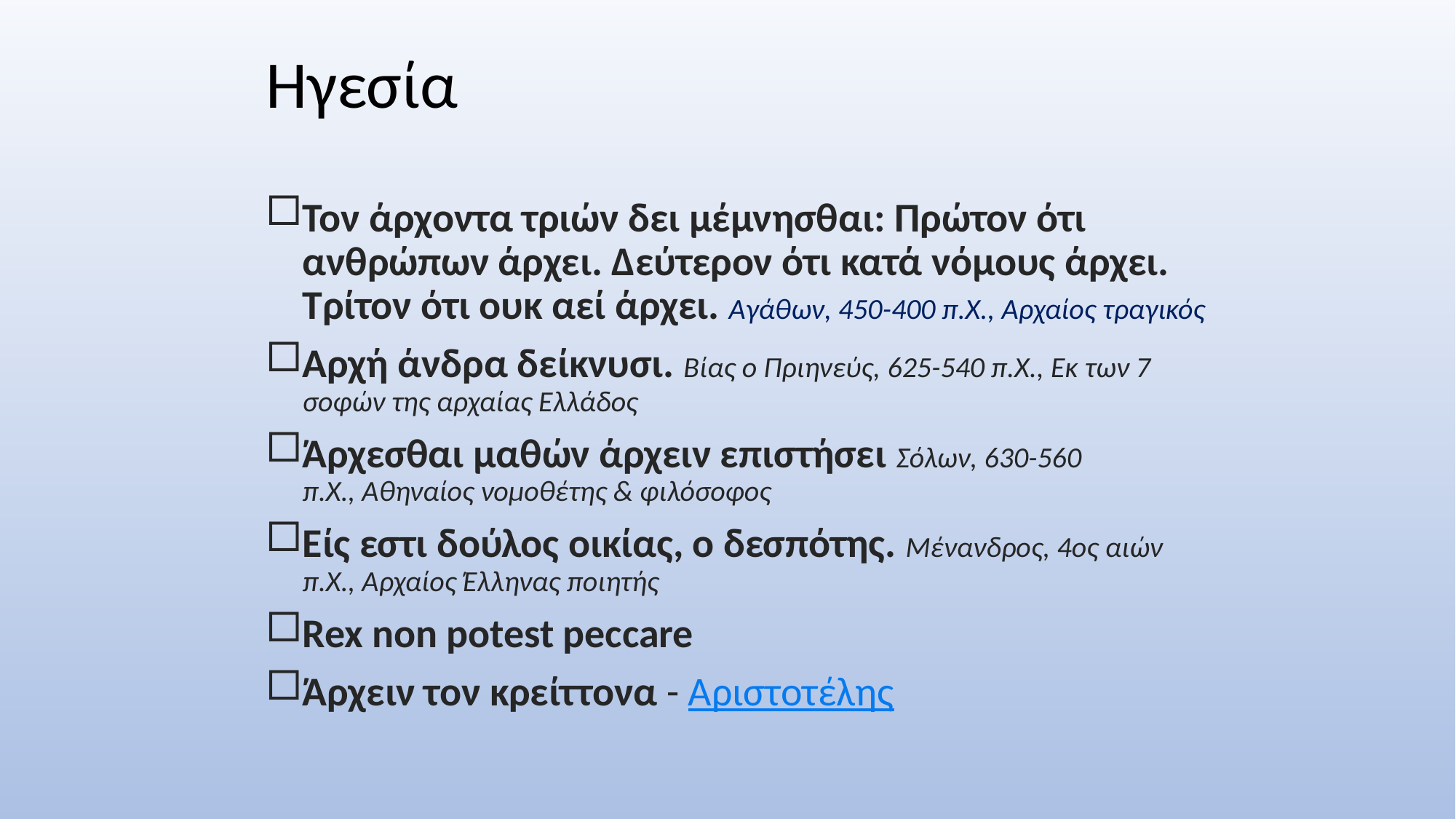

# Ηγεσία
Τον άρχοντα τριών δει μέμνησθαι: Πρώτον ότι ανθρώπων άρχει. Δεύτερον ότι κατά νόμους άρχει. Τρίτον ότι ουκ αεί άρχει. Αγάθων, 450-400 π.Χ., Αρχαίος τραγικός
Αρχή άνδρα δείκνυσι. Βίας ο Πριηνεύς, 625-540 π.Χ., Εκ των 7 σοφών της αρχαίας Ελλάδος
Άρχεσθαι μαθών άρχειν επιστήσει Σόλων, 630-560 π.Χ., Αθηναίος νομοθέτης & φιλόσοφος
Είς εστι δούλος οικίας, ο δεσπότης. Μένανδρος, 4ος αιών π.Χ., Αρχαίος Έλληνας ποιητής
Rex non potest peccare
Άρχειν τον κρείττονα - Αριστοτέλης